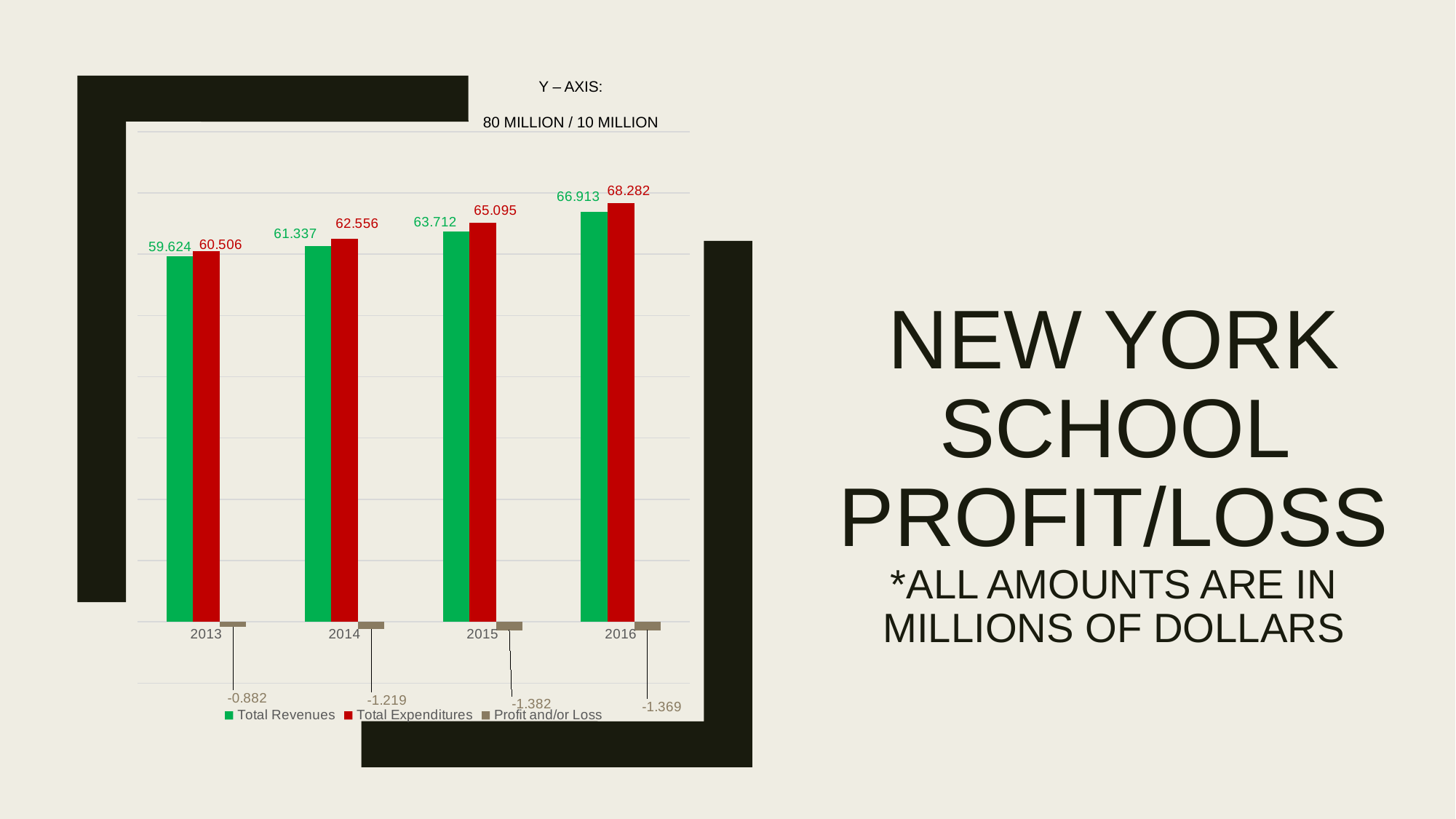

Y – axis:

80 million / 10 Million

### Chart

| Category |  |  |  |
|---|---|---|---|
| 2013 | 59.623918 | 60.50595 | -0.8820319999999953 |
| 2014 | 61.337112 | 62.556193 | -1.2190810000000027 |
| 2015 | 63.712218 | 65.094591 | -1.382372999999994 |
| 2016 | 66.912661 | 68.282026 | -1.369365000000002 |
# New York School Profit/Loss
*All amounts are in millions of dollars